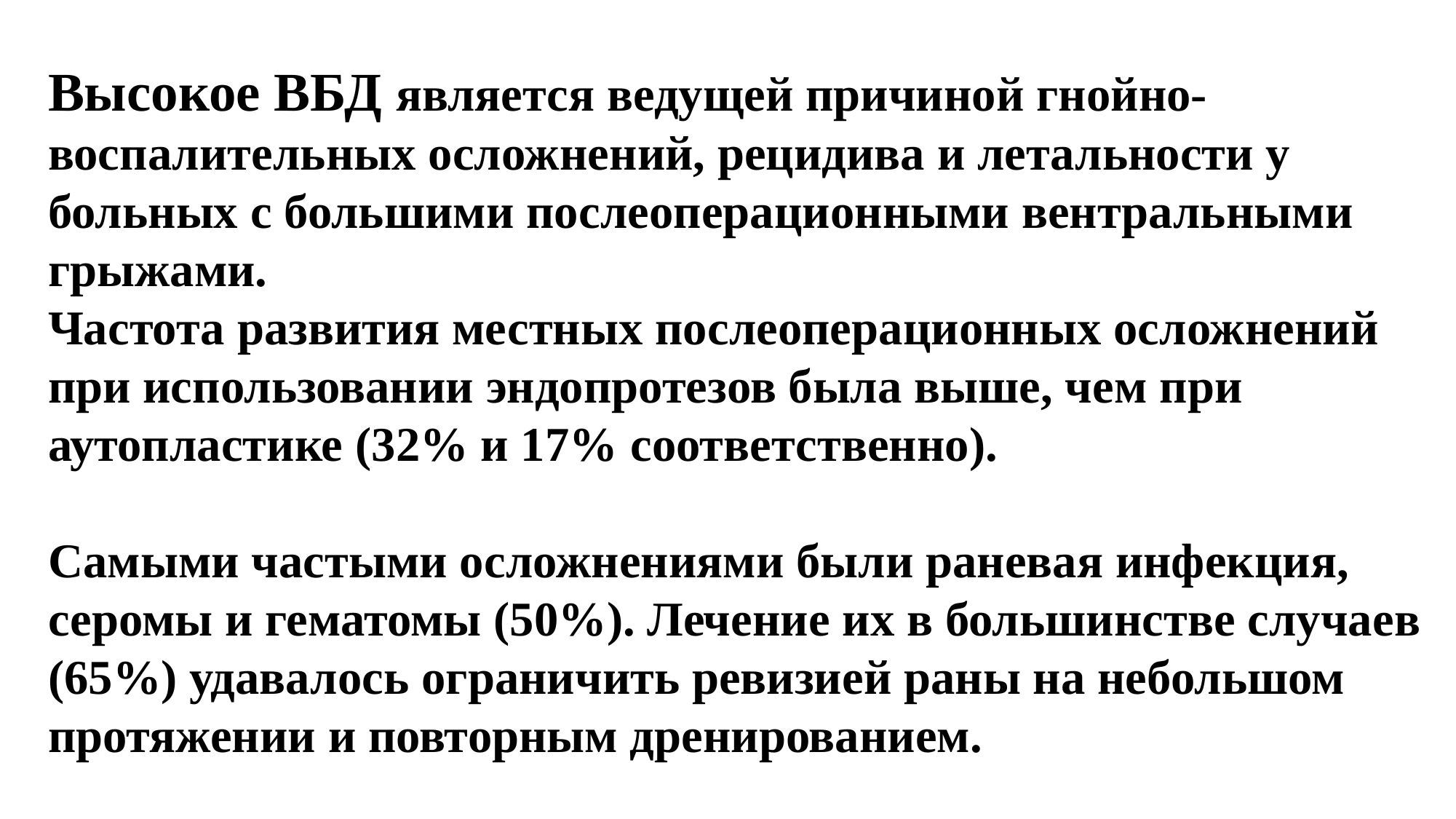

Высокое ВБД является ведущей причиной гнойно-воспалительных осложнений, рецидива и летальности у больных с большими послеоперационными вентральными грыжами.
Частота развития местных послеоперационных осложнений при использовании эндопротезов была выше, чем при аутопластике (32% и 17% соответственно).

Самыми частыми осложнениями были раневая инфекция, серомы и гематомы (50%). Лечение их в большинстве случаев (65%) удавалось ограничить ревизией раны на небольшом протяжении и повторным дренированием.